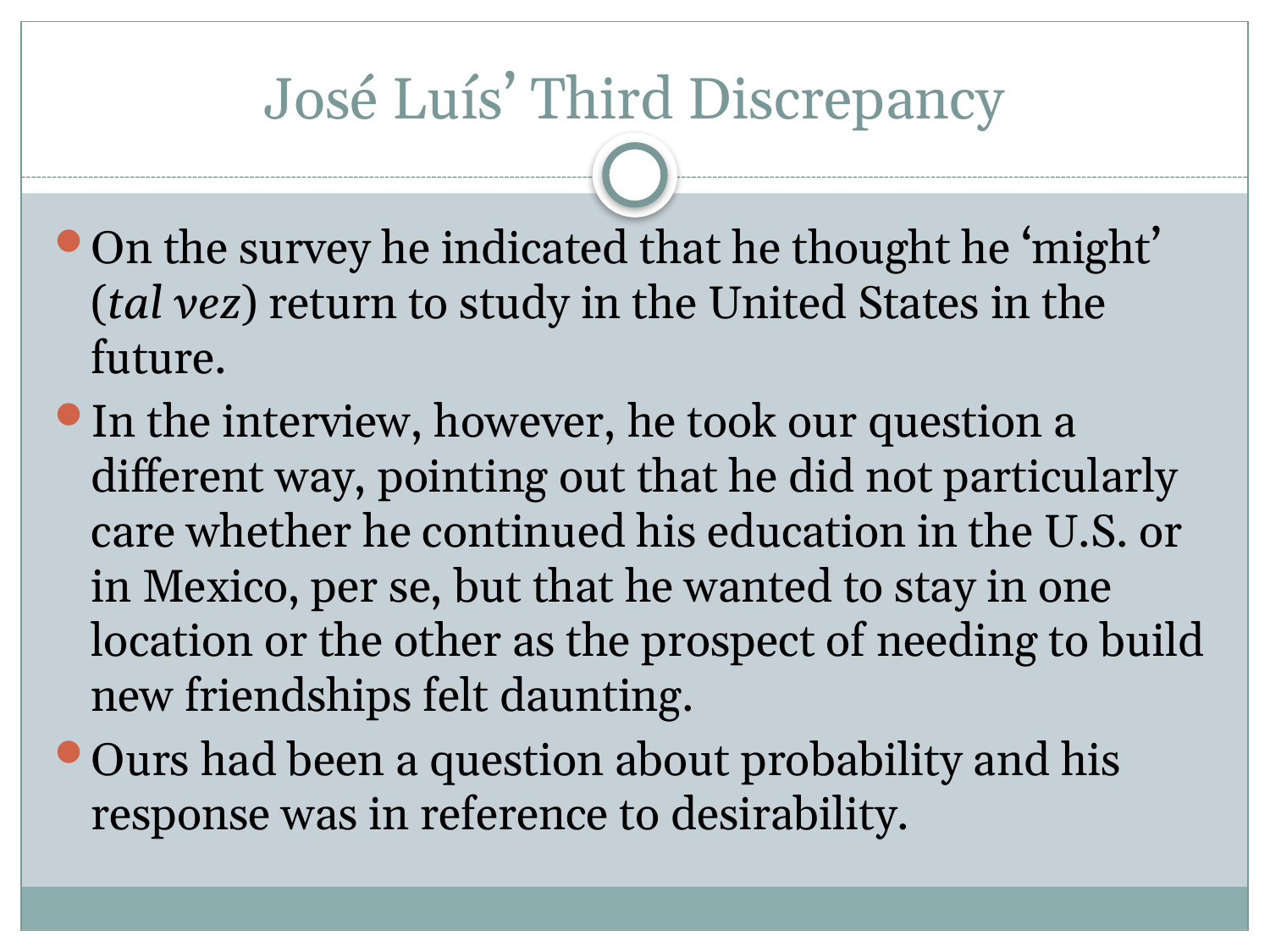

# José Luís’ Third Discrepancy
On the survey he indicated that he thought he ‘might’ (tal vez) return to study in the United States in the future.
In the interview, however, he took our question a different way, pointing out that he did not particularly care whether he continued his education in the U.S. or in Mexico, per se, but that he wanted to stay in one location or the other as the prospect of needing to build new friendships felt daunting.
Ours had been a question about probability and his response was in reference to desirability.